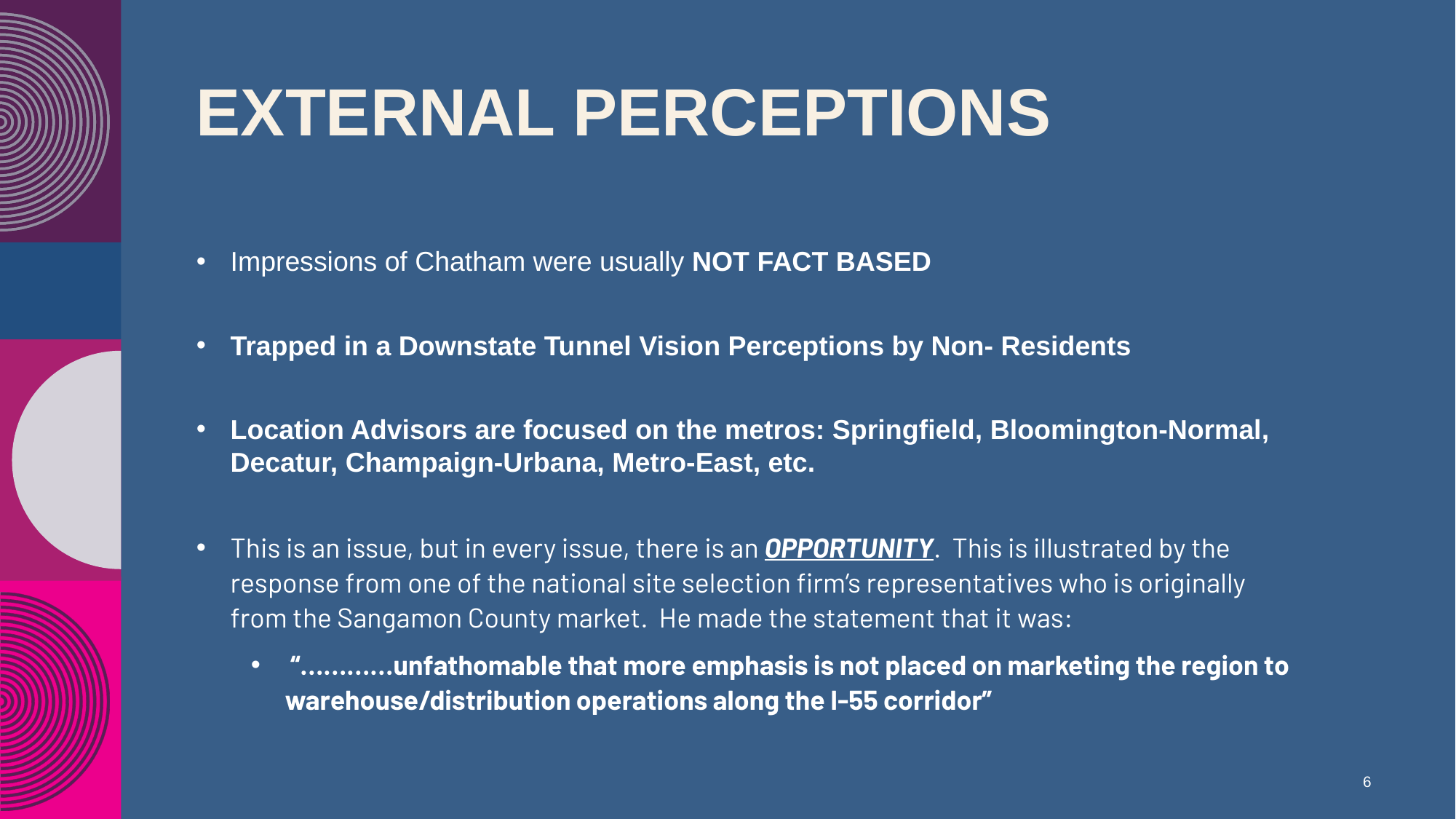

# External perceptions
Impressions of Chatham were usually NOT FACT BASED

Trapped in a Downstate Tunnel Vision Perceptions by Non- Residents

Location Advisors are focused on the metros: Springfield, Bloomington-Normal, Decatur, Champaign-Urbana, Metro-East, etc.

This is an issue, but in every issue, there is an OPPORTUNITY.  This is illustrated by the response from one of the national site selection firm’s representatives who is originally from the Sangamon County market.  He made the statement that it was:
 “…………unfathomable that more emphasis is not placed on marketing the region to warehouse/distribution operations along the I-55 corridor”

6